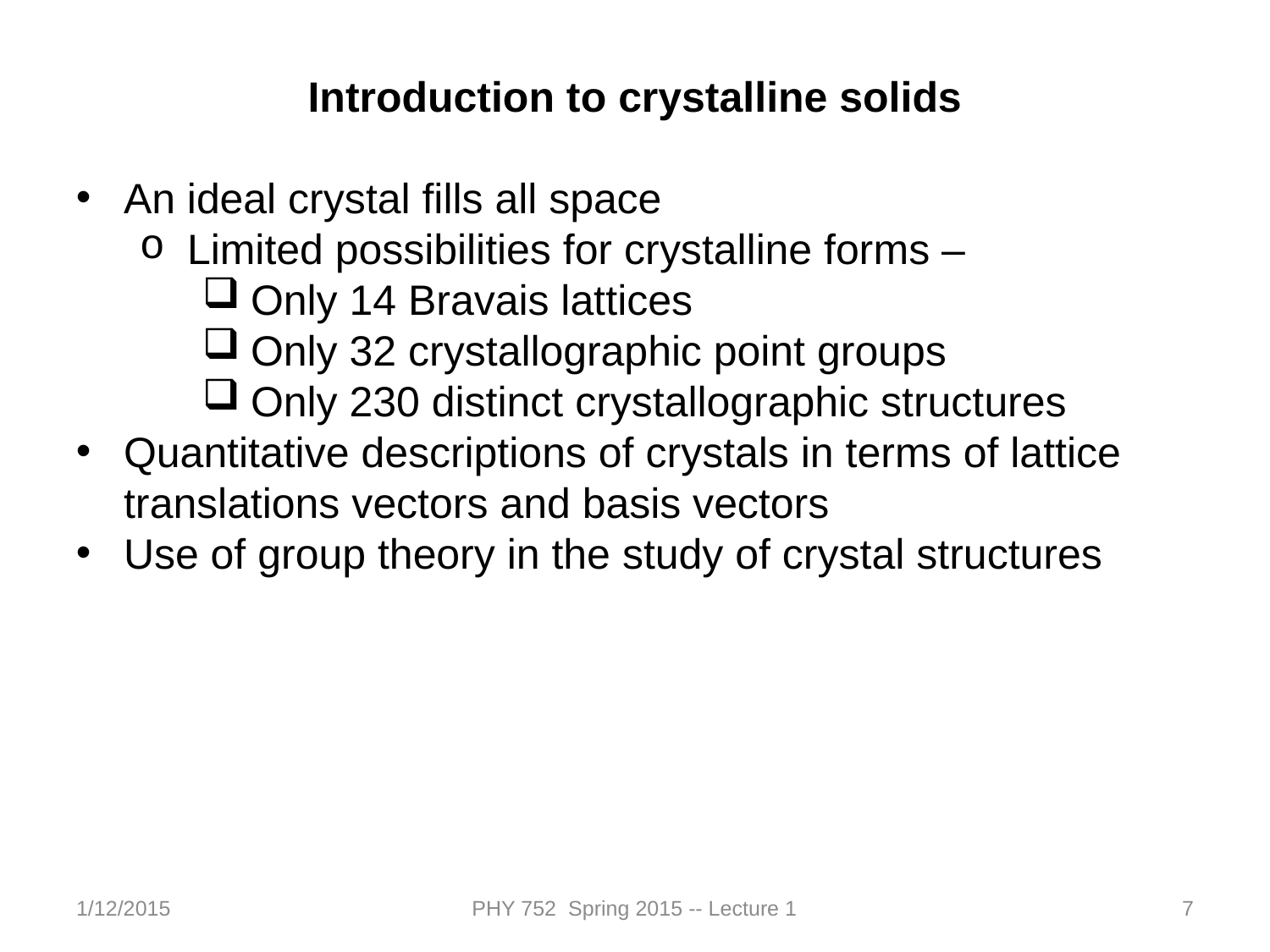

Introduction to crystalline solids

An ideal crystal fills all space
Limited possibilities for crystalline forms –
Only 14 Bravais lattices
Only 32 crystallographic point groups
Only 230 distinct crystallographic structures
Quantitative descriptions of crystals in terms of lattice translations vectors and basis vectors
Use of group theory in the study of crystal structures

1/12/2015
PHY 752  Spring 2015 -- Lecture 1
7